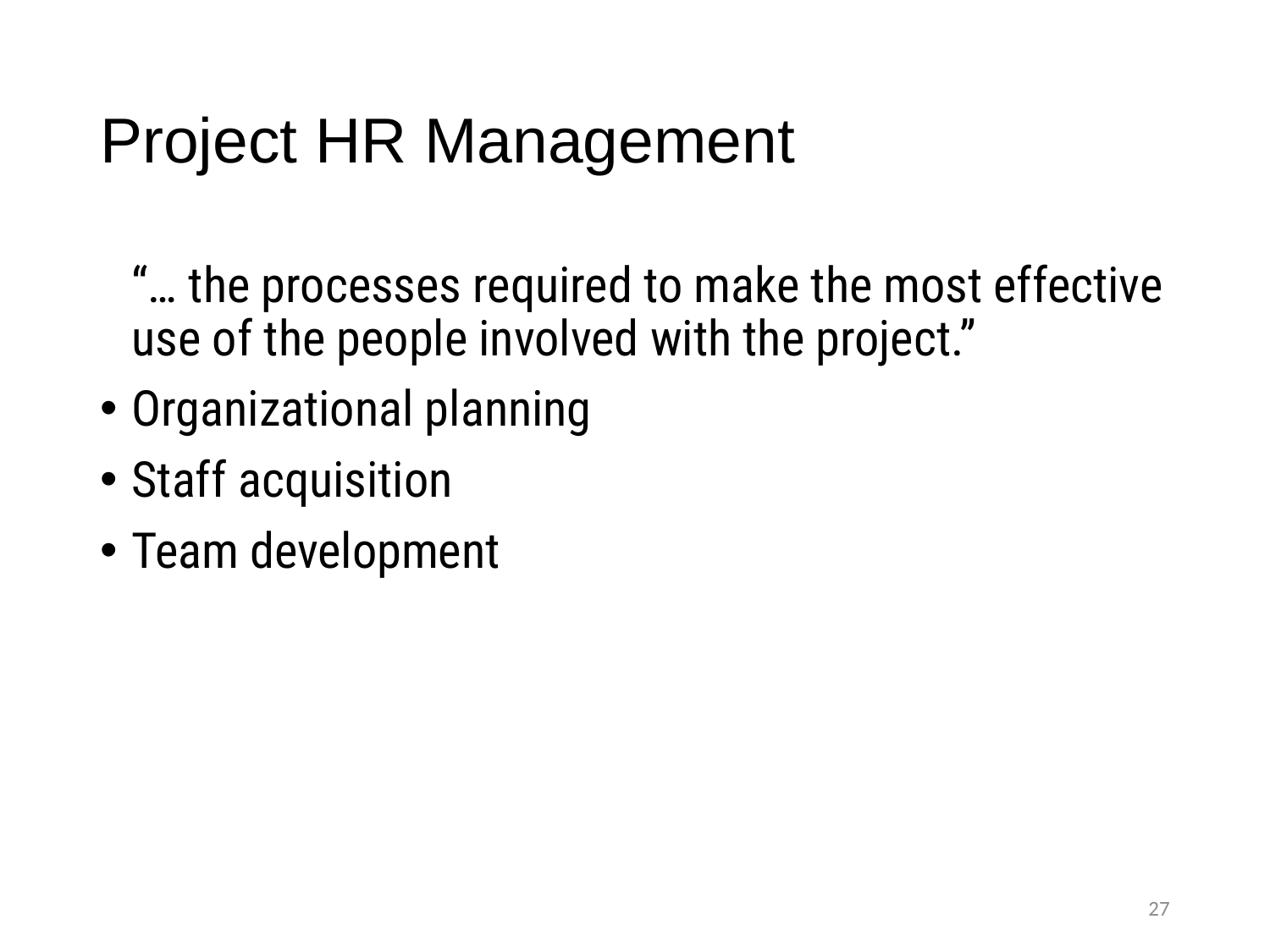

# Project HR Management
	“… the processes required to make the most effective use of the people involved with the project.”
Organizational planning
Staff acquisition
Team development

27